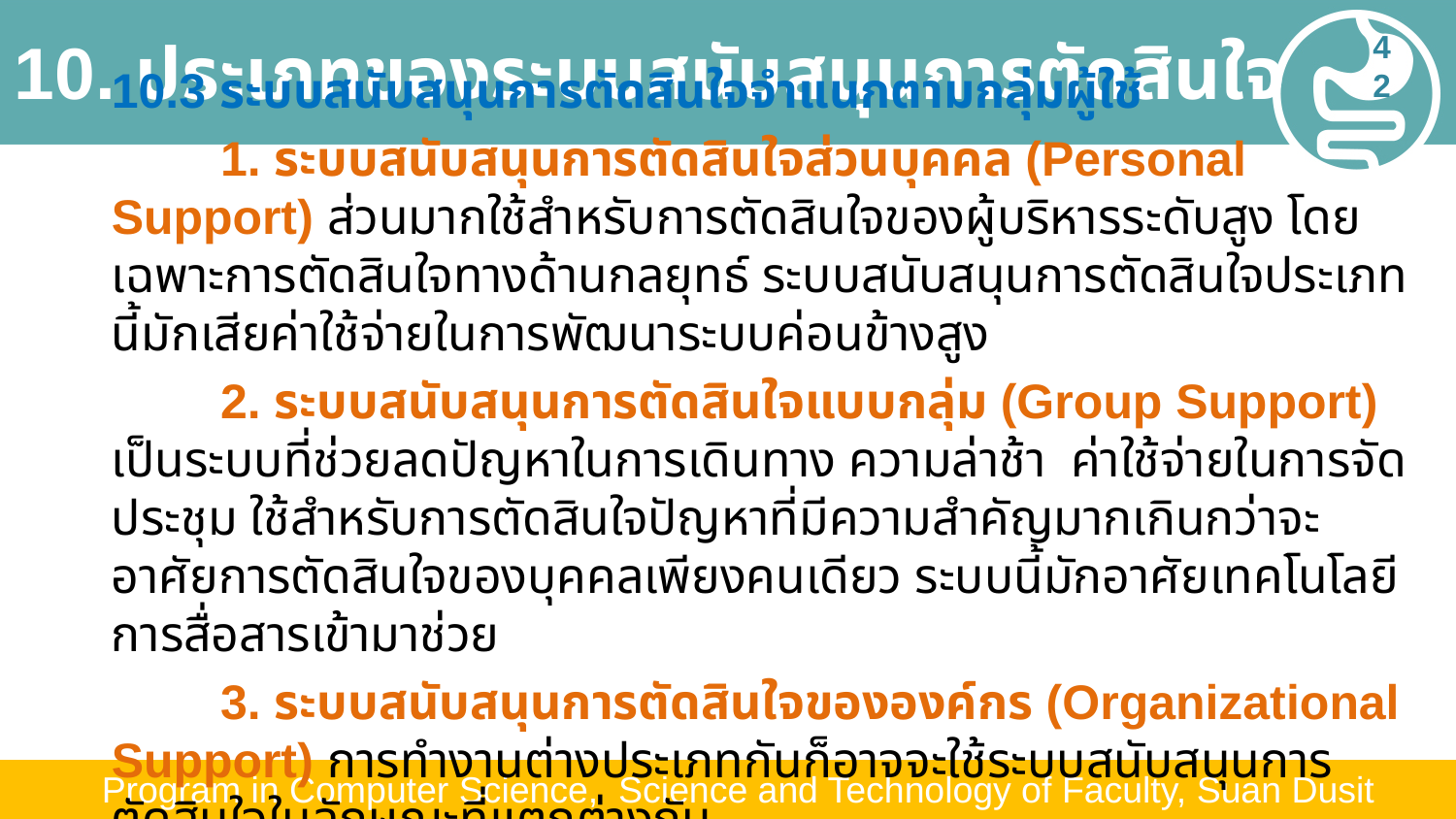

# 10. ประเภทของระบบสนับสนุนการตัดสินใจ
42
10.3 ระบบสนับสนุนการตัดสินใจจำแนกตามกลุ่มผู้ใช้
        1. ระบบสนับสนุนการตัดสินใจส่วนบุคคล (Personal Support) ส่วนมากใช้สำหรับการตัดสินใจของผู้บริหารระดับสูง โดยเฉพาะการตัดสินใจทางด้านกลยุทธ์ ระบบสนับสนุนการตัดสินใจประเภทนี้มักเสียค่าใช้จ่ายในการพัฒนาระบบค่อนข้างสูง
        2. ระบบสนับสนุนการตัดสินใจแบบกลุ่ม (Group Support)  เป็นระบบที่ช่วยลดปัญหาในการเดินทาง ความล่าช้า  ค่าใช้จ่ายในการจัดประชุม ใช้สำหรับการตัดสินใจปัญหาที่มีความสำคัญมากเกินกว่าจะอาศัยการตัดสินใจของบุคคลเพียงคนเดียว ระบบนี้มักอาศัยเทคโนโลยีการสื่อสารเข้ามาช่วย
        3. ระบบสนับสนุนการตัดสินใจขององค์กร (Organizational Support) การทำงานต่างประเภทกันก็อาจจะใช้ระบบสนับสนุนการตัดสินใจในลักษณะที่แตกต่างกัน
  Program in Computer Science,  Science and Technology of Faculty, Suan Dusit University